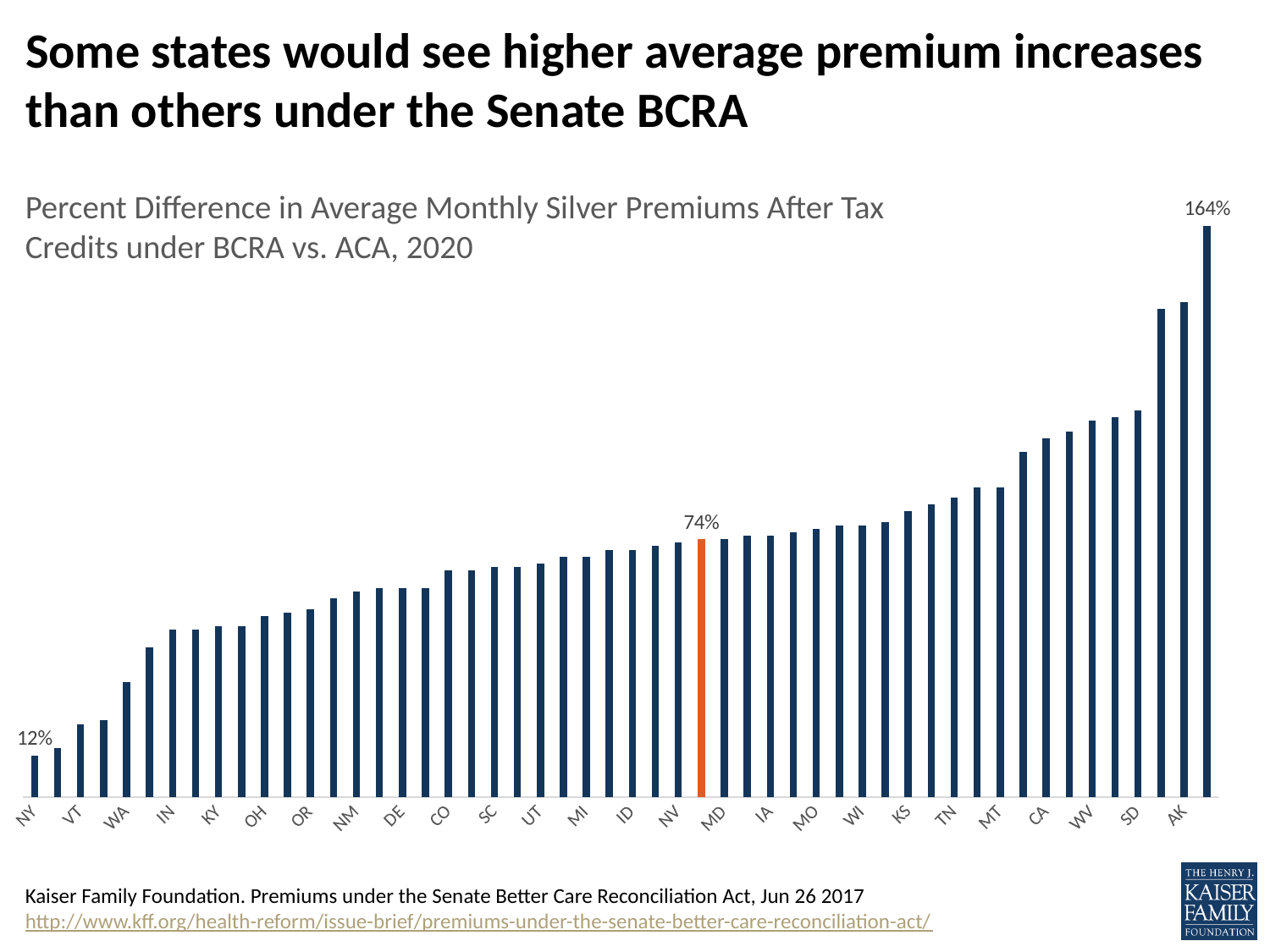

# Some states would see higher average premium increases than others under the Senate BCRA

### Chart

| Category | % Change |
|---|---|
| NY | 0.12 |
| MA | 0.14 |
| VT | 0.21 |
| DC | 0.22 |
| WA | 0.33 |
| NH | 0.43 |
| IN | 0.48 |
| ME | 0.48 |
| KY | 0.49 |
| NJ | 0.49 |
| OH | 0.52 |
| AZ | 0.53 |
| OR | 0.54 |
| IL | 0.57 |
| NM | 0.59 |
| AR | 0.6 |
| DE | 0.6 |
| RI | 0.6 |
| CO | 0.65 |
| MN | 0.65 |
| SC | 0.66 |
| VA | 0.66 |
| UT | 0.67 |
| FL | 0.69 |
| MI | 0.69 |
| GA | 0.71 |
| ID | 0.71 |
| PA | 0.72 |
| NV | 0.73 |
| US | 0.74 |
| MD | 0.74 |
| CT | 0.75 |
| IA | 0.75 |
| ND | 0.76 |
| MO | 0.77 |
| TX | 0.78 |
| WI | 0.78 |
| MS | 0.79 |
| KS | 0.82 |
| WY | 0.84 |
| TN | 0.86 |
| HI | 0.89 |
| MT | 0.89 |
| NE | 0.99 |
| CA | 1.03 |
| LA | 1.05 |
| WV | 1.08 |
| NC | 1.09 |
| SD | 1.11 |
| OK | 1.4 |
| AK | 1.42 |
| AL | 1.64 |
Percent Difference in Average Monthly Silver Premiums After Tax Credits under BCRA vs. ACA, 2020
Kaiser Family Foundation. Premiums under the Senate Better Care Reconciliation Act, Jun 26 2017 http://www.kff.org/health-reform/issue-brief/premiums-under-the-senate-better-care-reconciliation-act/